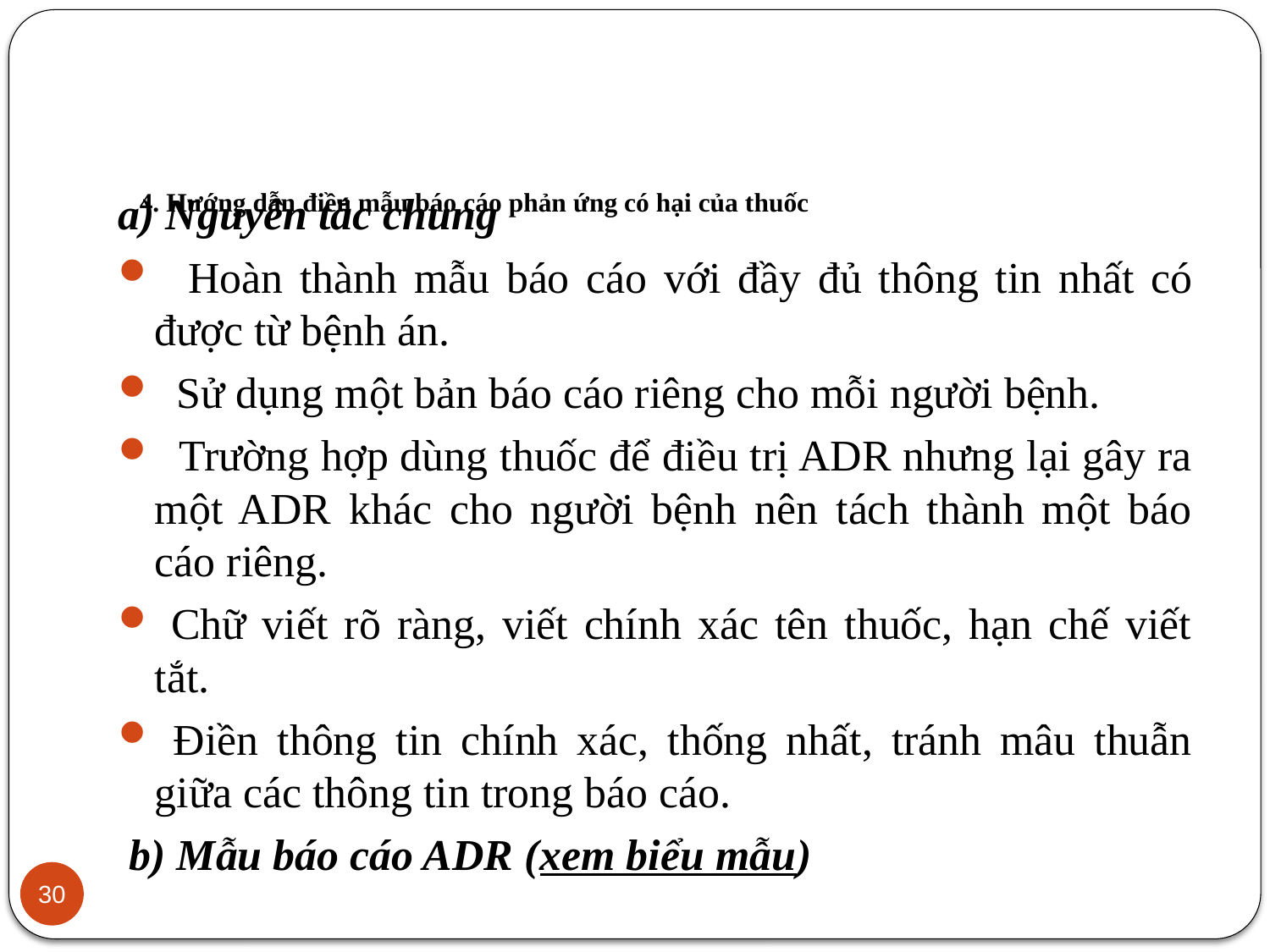

# 4. Hướng dẫn điền mẫu báo cáo phản ứng có hại của thuốc
a) Nguyên tắc chung
  Hoàn thành mẫu báo cáo với đầy đủ thông tin nhất có được từ bệnh án.
  Sử dụng một bản báo cáo riêng cho mỗi người bệnh.
  Trường hợp dùng thuốc để điều trị ADR nhưng lại gây ra một ADR khác cho người bệnh nên tách thành một báo cáo riêng.
 Chữ viết rõ ràng, viết chính xác tên thuốc, hạn chế viết tắt.
 Điền thông tin chính xác, thống nhất, tránh mâu thuẫn giữa các thông tin trong báo cáo.
 b) Mẫu báo cáo ADR (xem biểu mẫu)

30